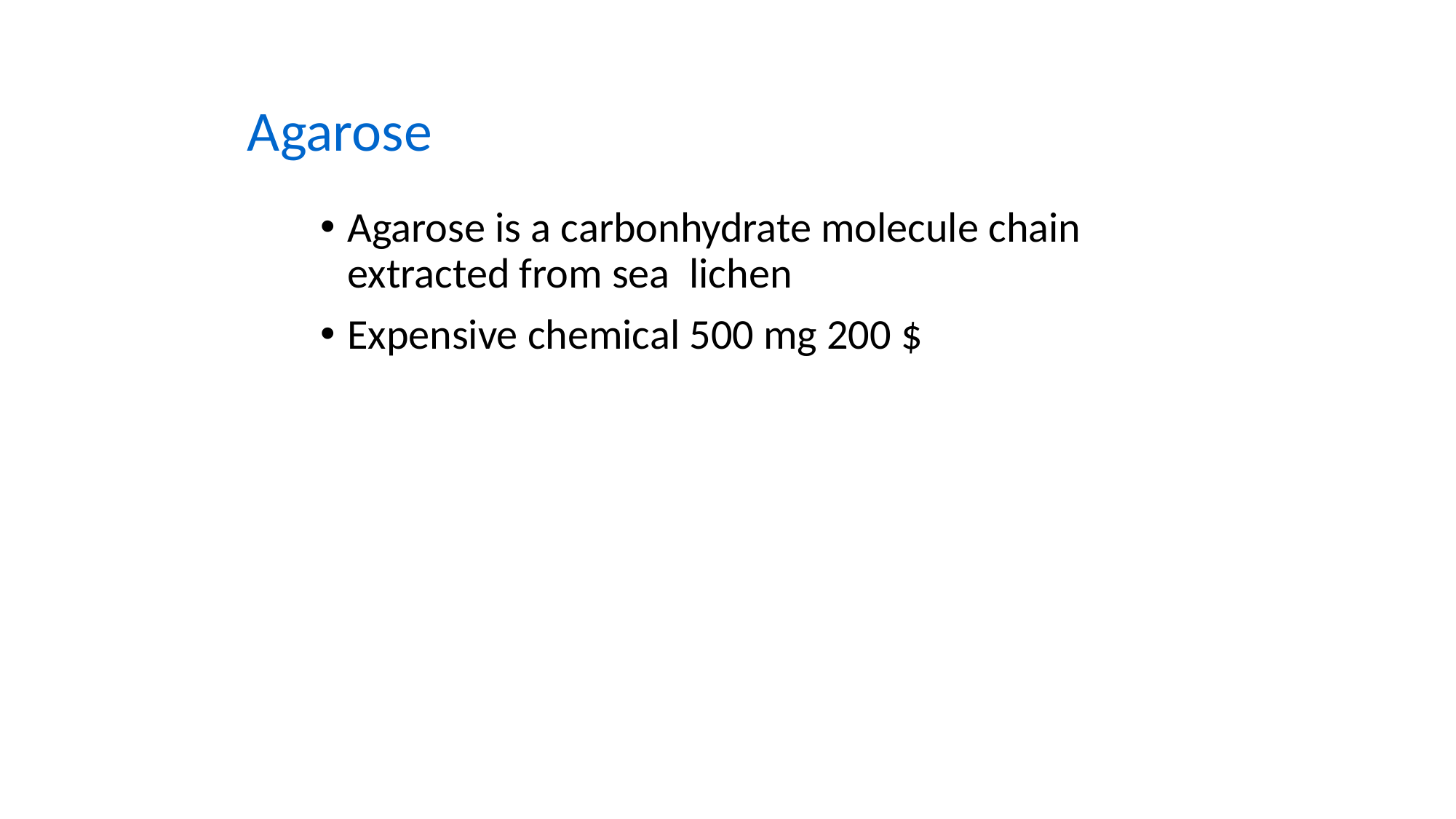

# Agarose
Agarose is a carbonhydrate molecule chain extracted from sea  lichen
Expensive chemical 500 mg 200 $